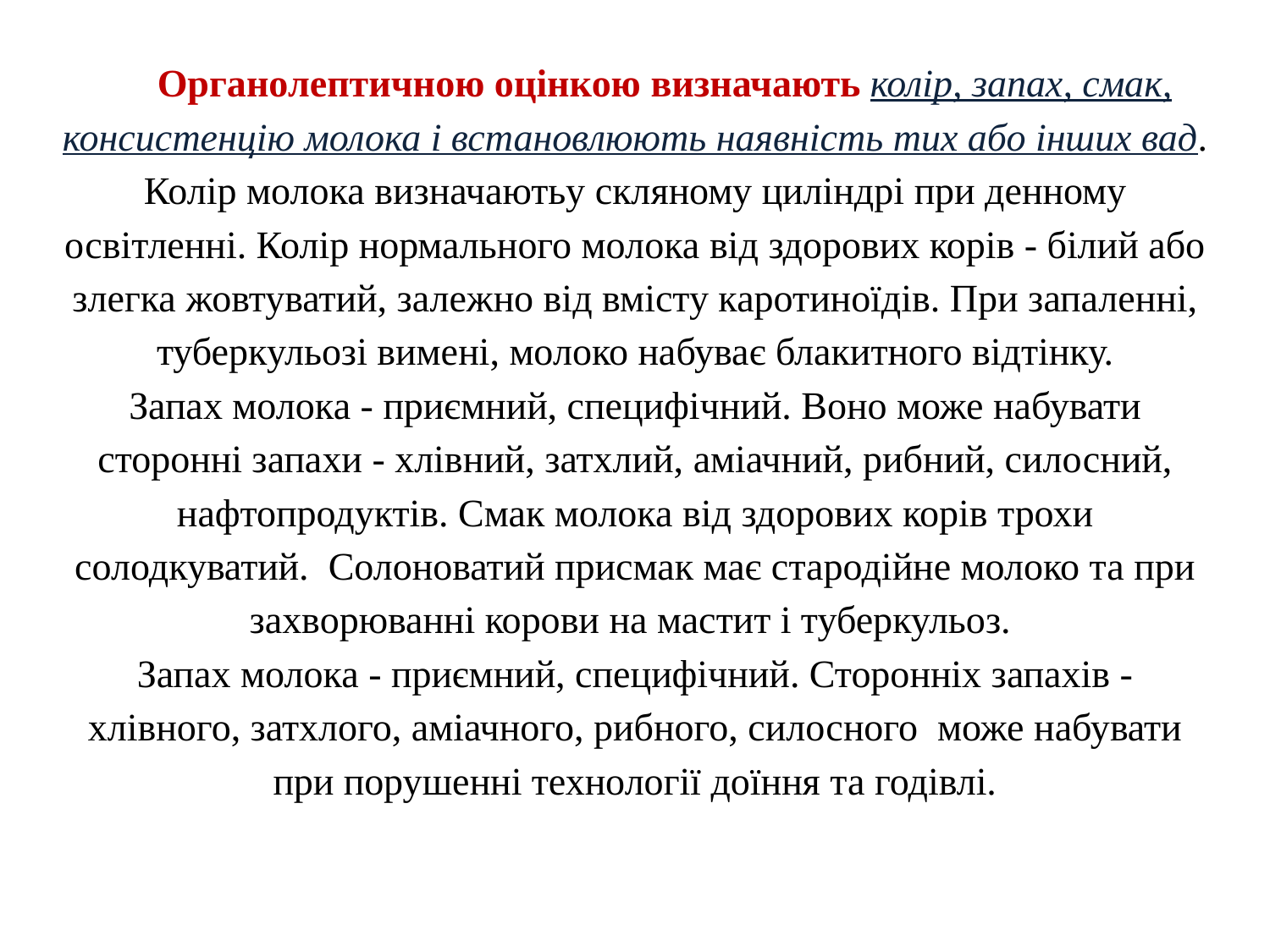

# Органолептичною оцінкою визначають колір, запах, смак, консистенцію молока і встановлюють наявність тих або інших вад. Колір молока визначаютьу скляному циліндрі при денному освітленні. Колір нормального молока від здорових корів - білий або злегка жовтуватий, залежно від вмісту каротиноїдів. При запаленні, туберкульозі вимені, молоко набуває блакитного відтінку. Запах молока - приємний, специфічний. Воно може набувати сторонні запахи - хлівний, затхлий, аміачний, рибний, силосний, нафтопродуктів. Смак молока від здорових корів трохи солодкуватий.  Солоноватий присмак має стародійне молоко та при захворюванні корови на мастит і туберкульоз. Запах молока - приємний, специфічний. Сторонніх запахів - хлівного, затхлого, аміачного, рибного, силосного  може набувати при порушенні технології доїння та годівлі.